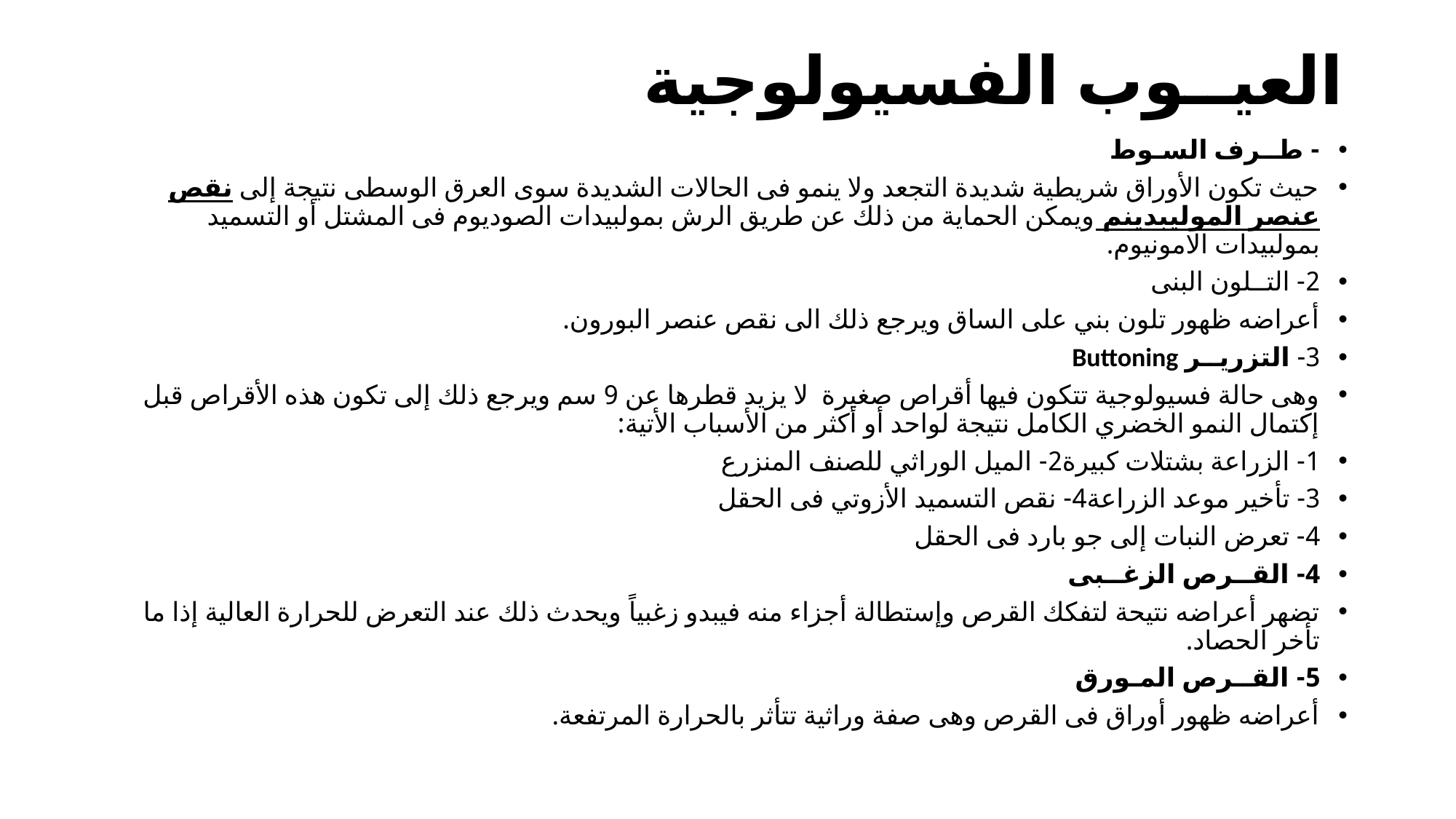

# العيــوب الفسيولوجية
- طــرف السـوط
حيث تكون الأوراق شريطية شديدة التجعد ولا ينمو فى الحالات الشديدة سوى العرق الوسطى نتيجة إلى نقص عنصر الموليبدينم ويمكن الحماية من ذلك عن طريق الرش بمولبيدات الصوديوم فى المشتل أو التسميد بمولبيدات الامونيوم.
2- التــلون البنى
أعراضه ظهور تلون بني على الساق ويرجع ذلك الى نقص عنصر البورون.
3- التزريــر Buttoning
وهى حالة فسيولوجية تتكون فيها أقراص صغيرة  لا يزيد قطرها عن 9 سم ويرجع ذلك إلى تكون هذه الأقراص قبل إكتمال النمو الخضري الكامل نتيجة لواحد أو أكثر من الأسباب الأتية:
1- الزراعة بشتلات كبيرة	2- الميل الوراثي للصنف المنزرع
3- تأخير موعد الزراعة	4- نقص التسميد الأزوتي فى الحقل
4- تعرض النبات إلى جو بارد فى الحقل
4- القــرص الزغــبى
تضهر أعراضه نتيحة لتفكك القرص وإستطالة أجزاء منه فيبدو زغبياً ويحدث ذلك عند التعرض للحرارة العالية إذا ما تأخر الحصاد.
5- القــرص المـورق
أعراضه ظهور أوراق فى القرص وهى صفة وراثية تتأثر بالحرارة المرتفعة.